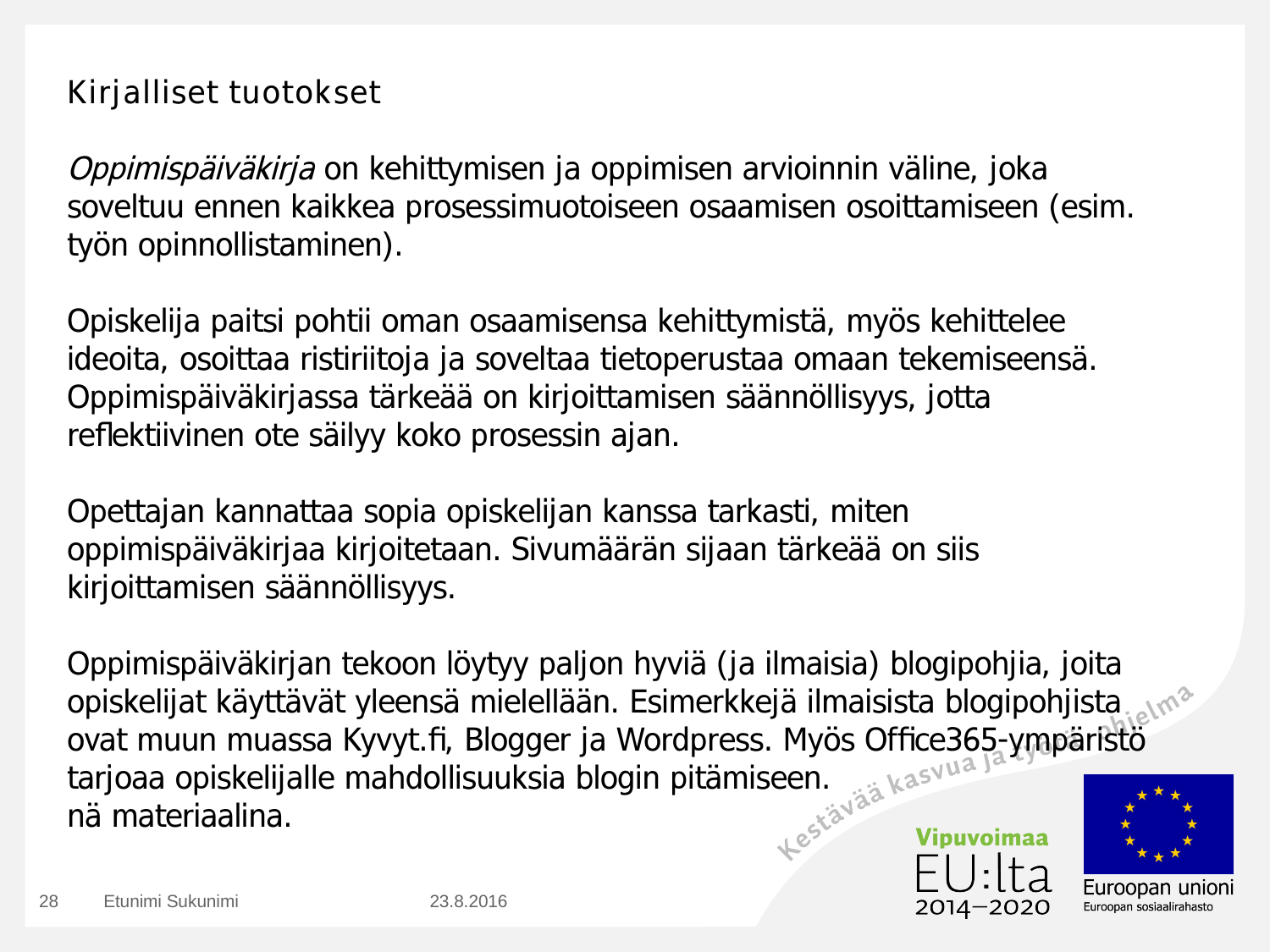

Kirjalliset tuotokset

Oppimispäiväkirja on kehittymisen ja oppimisen arvioinnin väline, joka soveltuu ennen kaikkea prosessimuotoiseen osaamisen osoittamiseen (esim. työn opinnollistaminen).

Opiskelija paitsi pohtii oman osaamisensa kehittymistä, myös kehittelee ideoita, osoittaa ristiriitoja ja soveltaa tietoperustaa omaan tekemiseensä. Oppimispäiväkirjassa tärkeää on kirjoittamisen säännöllisyys, jotta reflektiivinen ote säilyy koko prosessin ajan.

Opettajan kannattaa sopia opiskelijan kanssa tarkasti, miten oppimispäiväkirjaa kirjoitetaan. Sivumäärän sijaan tärkeää on siis kirjoittamisen säännöllisyys.

Oppimispäiväkirjan tekoon löytyy paljon hyviä (ja ilmaisia) blogipohjia, joita opiskelijat käyttävät yleensä mielellään. Esimerkkejä ilmaisista blogipohjista ovat muun muassa Kyvyt.fi, Blogger ja Wordpress. Myös Office365-ympäristö tarjoaa opiskelijalle mahdollisuuksia blogin pitämiseen.
nä materiaalina.

28
Etunimi Sukunimi
23.8.2016